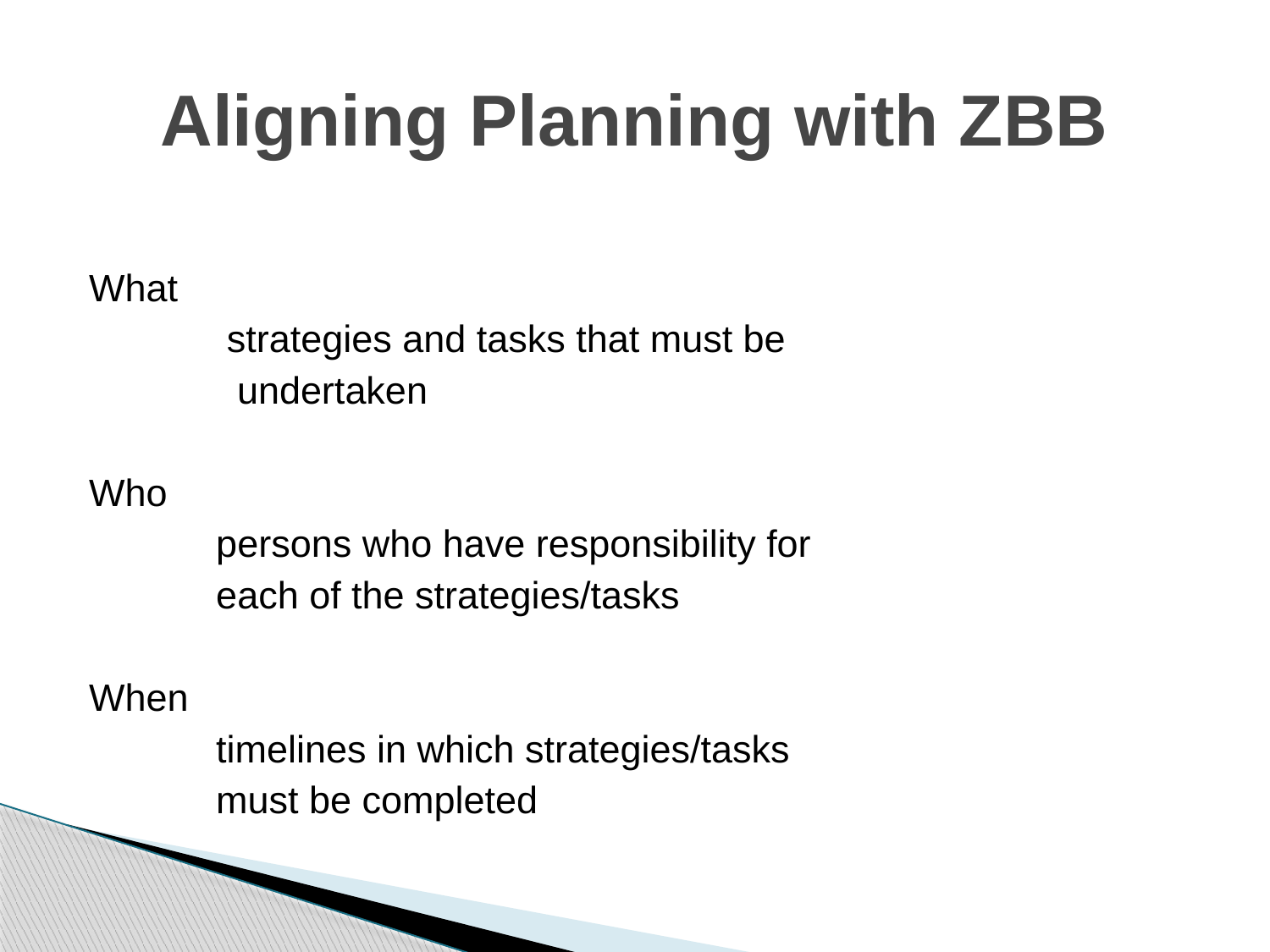

# Aligning Planning with ZBB

What
             strategies and tasks that must be
              undertaken

Who
            persons who have responsibility for
            each of the strategies/tasks

When
            timelines in which strategies/tasks
            must be completed